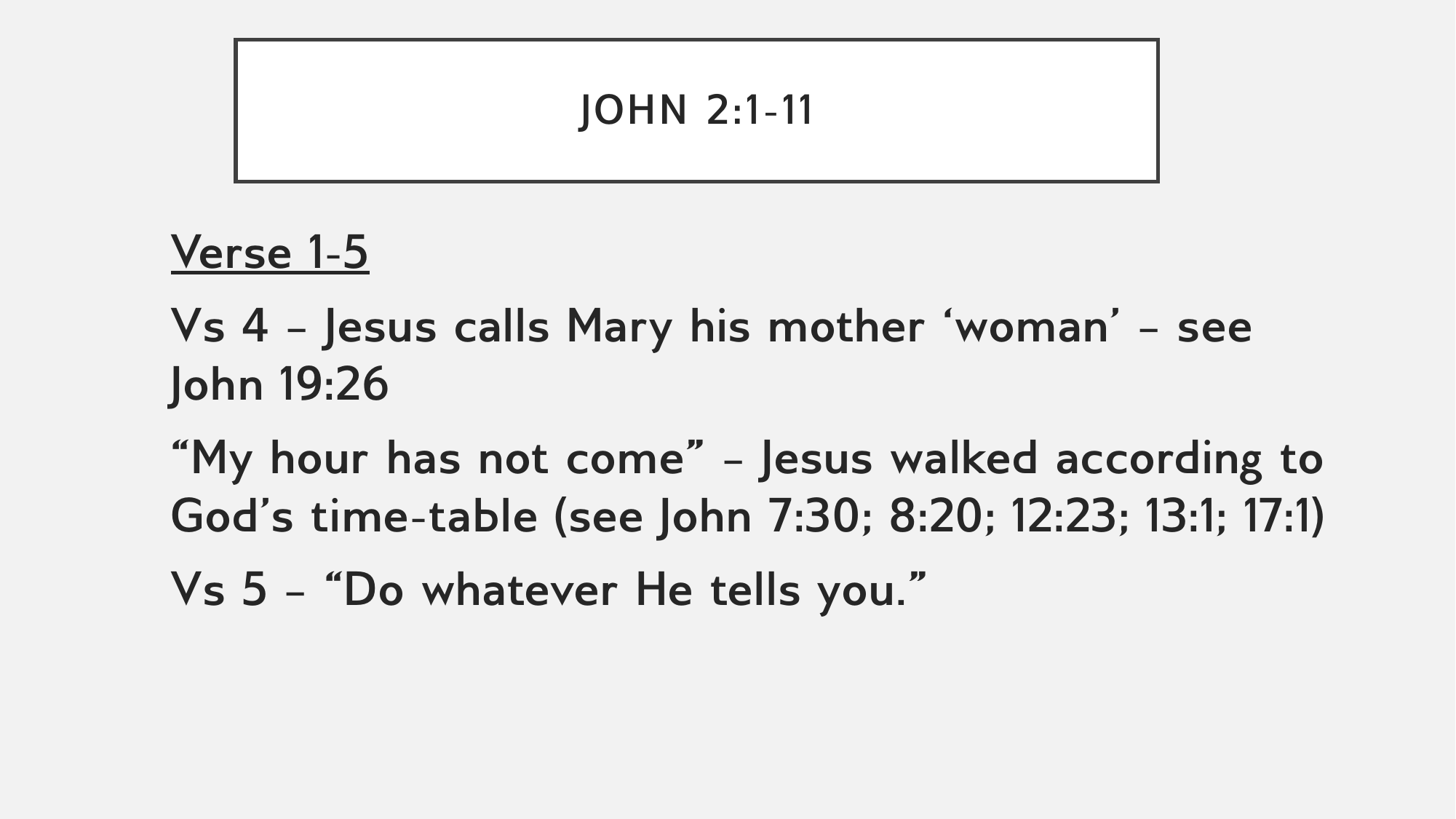

# John 2:1-11
Verse 1-5
Vs 4 – Jesus calls Mary his mother ‘woman’ – see John 19:26
“My hour has not come” – Jesus walked according to God’s time-table (see John 7:30; 8:20; 12:23; 13:1; 17:1)
Vs 5 – “Do whatever He tells you.”